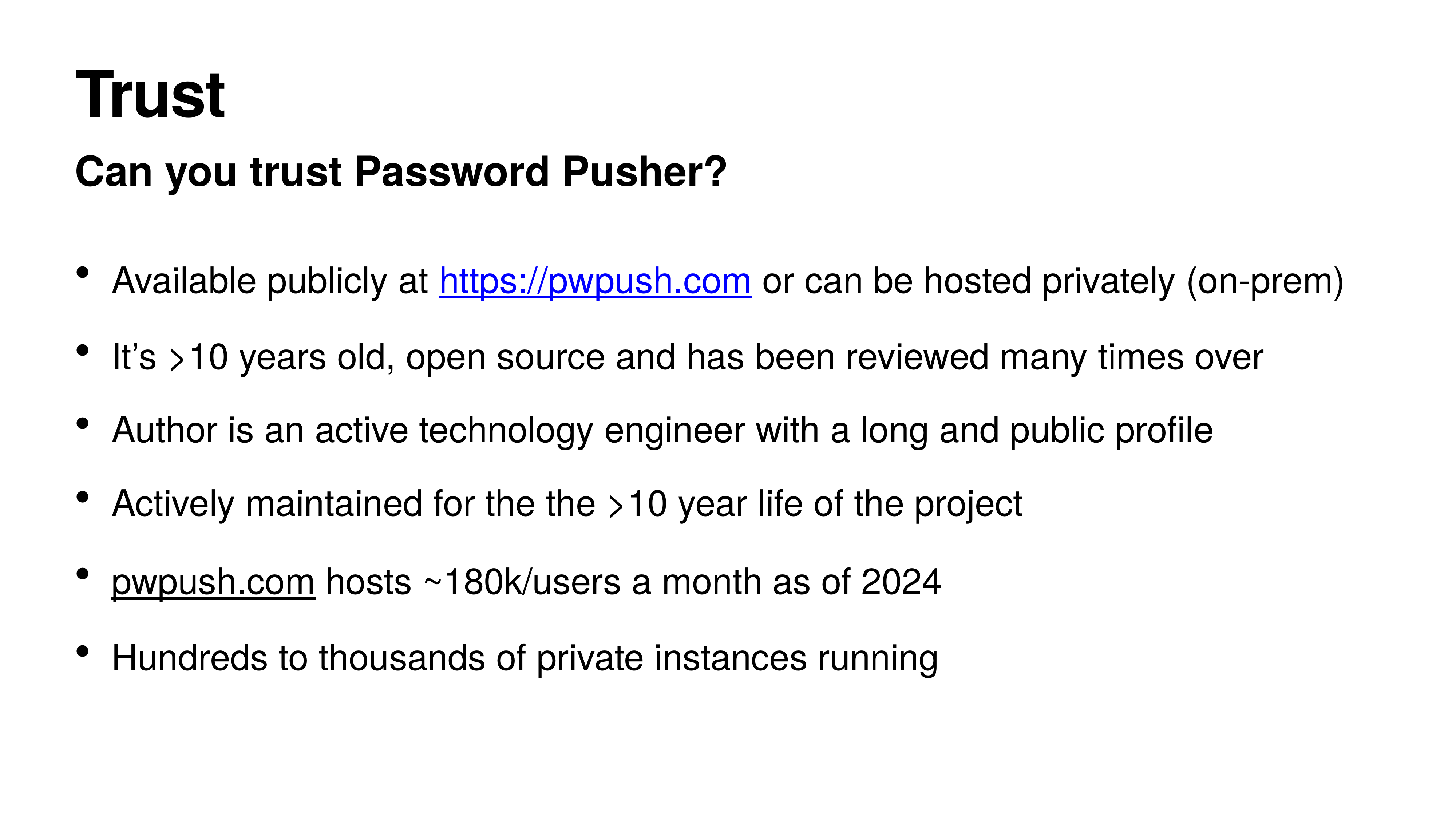

# Trust
Can you trust Password Pusher?
Available publicly at https://pwpush.com or can be hosted privately (on-prem)
It’s >10 years old, open source and has been reviewed many times over
Author is an active technology engineer with a long and public profile
Actively maintained for the the >10 year life of the project
pwpush.com hosts ~180k/users a month as of 2024
Hundreds to thousands of private instances running